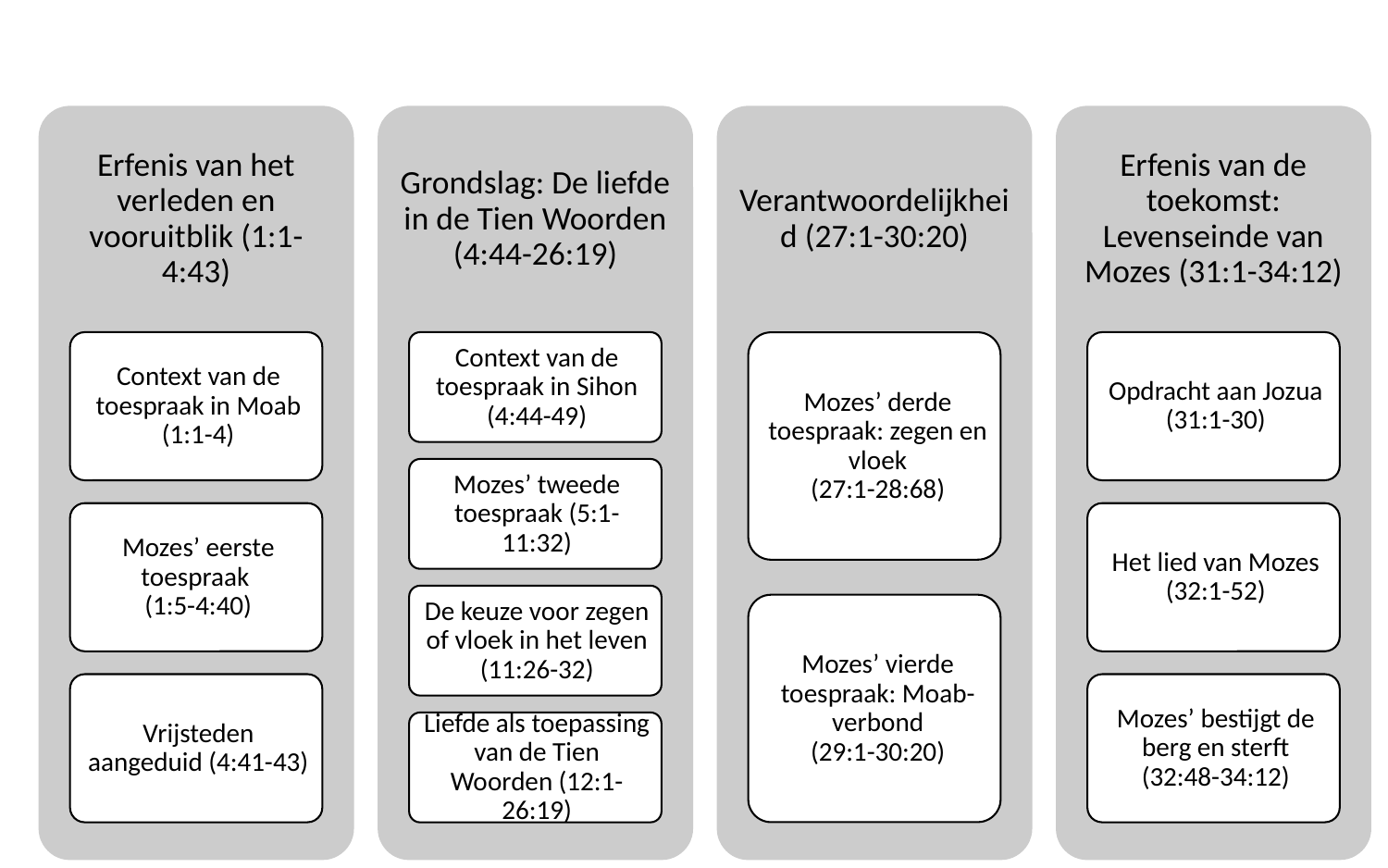

Erfenis van het verleden en vooruitblik (1:1-4:43)
Context van de toespraak in Moab (1:1-4)
Mozes’ eerste toespraak
(1:5-4:40)
Vrijsteden aangeduid (4:41-43)
Grondslag: De liefde in de Tien Woorden (4:44-26:19)
Context van de toespraak in Sihon (4:44-49)
Mozes’ tweede toespraak (5:1-11:32)
De keuze voor zegen of vloek in het leven
(11:26-32)
Liefde als toepassing van de Tien Woorden (12:1-26:19)
Verantwoordelijkheid (27:1-30:20)
Mozes’ derde toespraak: zegen en vloek
(27:1-28:68)
Mozes’ vierde toespraak: Moab-verbond
(29:1-30:20)
Erfenis van de toekomst: Levenseinde van Mozes (31:1-34:12)
Opdracht aan Jozua (31:1-30)
Het lied van Mozes (32:1-52)
Mozes’ bestijgt de berg en sterft
(32:48-34:12)